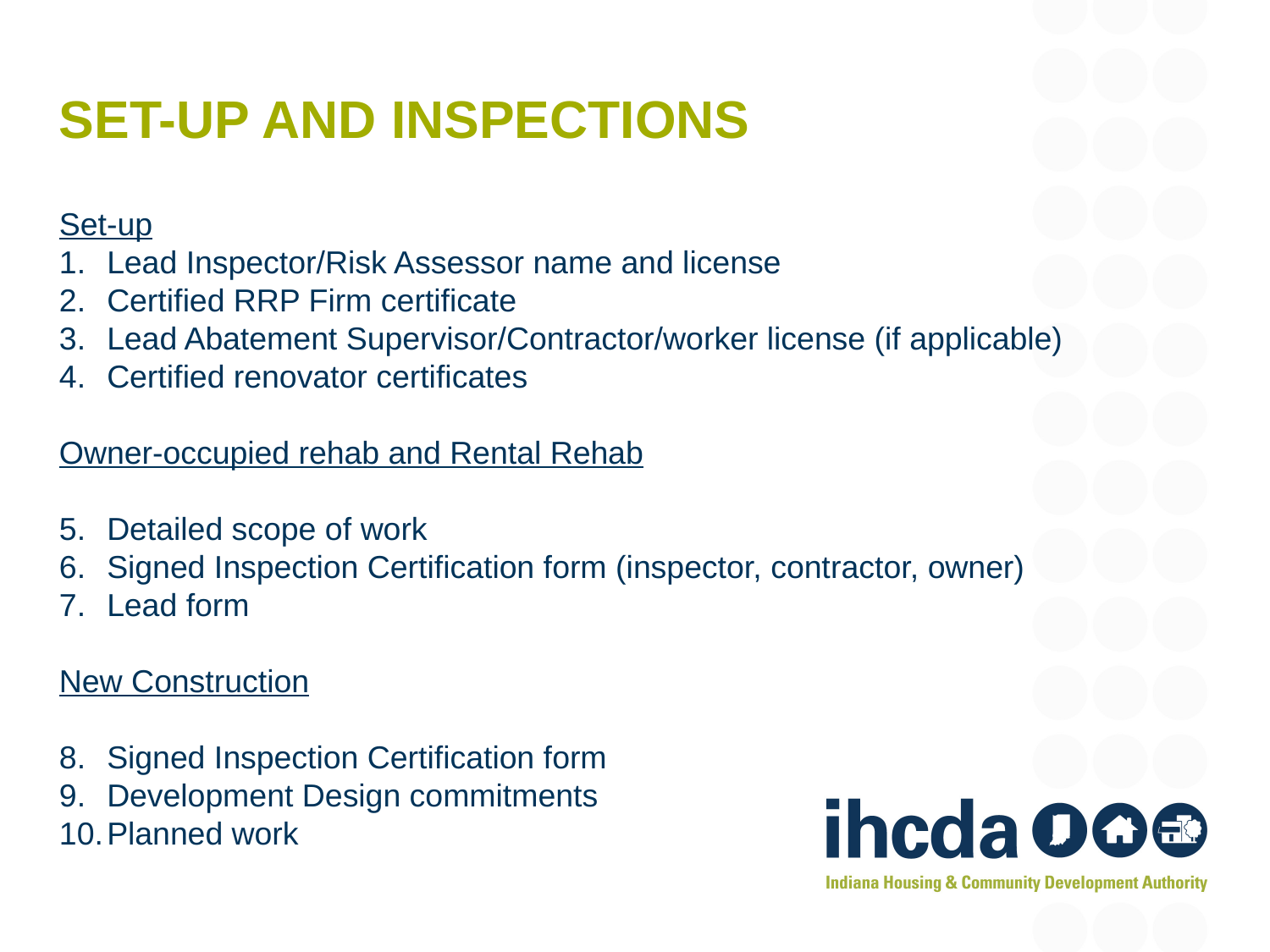

# Set-up and Inspections
Set-up
Lead Inspector/Risk Assessor name and license
Certified RRP Firm certificate
Lead Abatement Supervisor/Contractor/worker license (if applicable)
Certified renovator certificates

Owner-occupied rehab and Rental Rehab

Detailed scope of work
Signed Inspection Certification form (inspector, contractor, owner)
Lead form

New Construction

Signed Inspection Certification form
Development Design commitments
Planned work